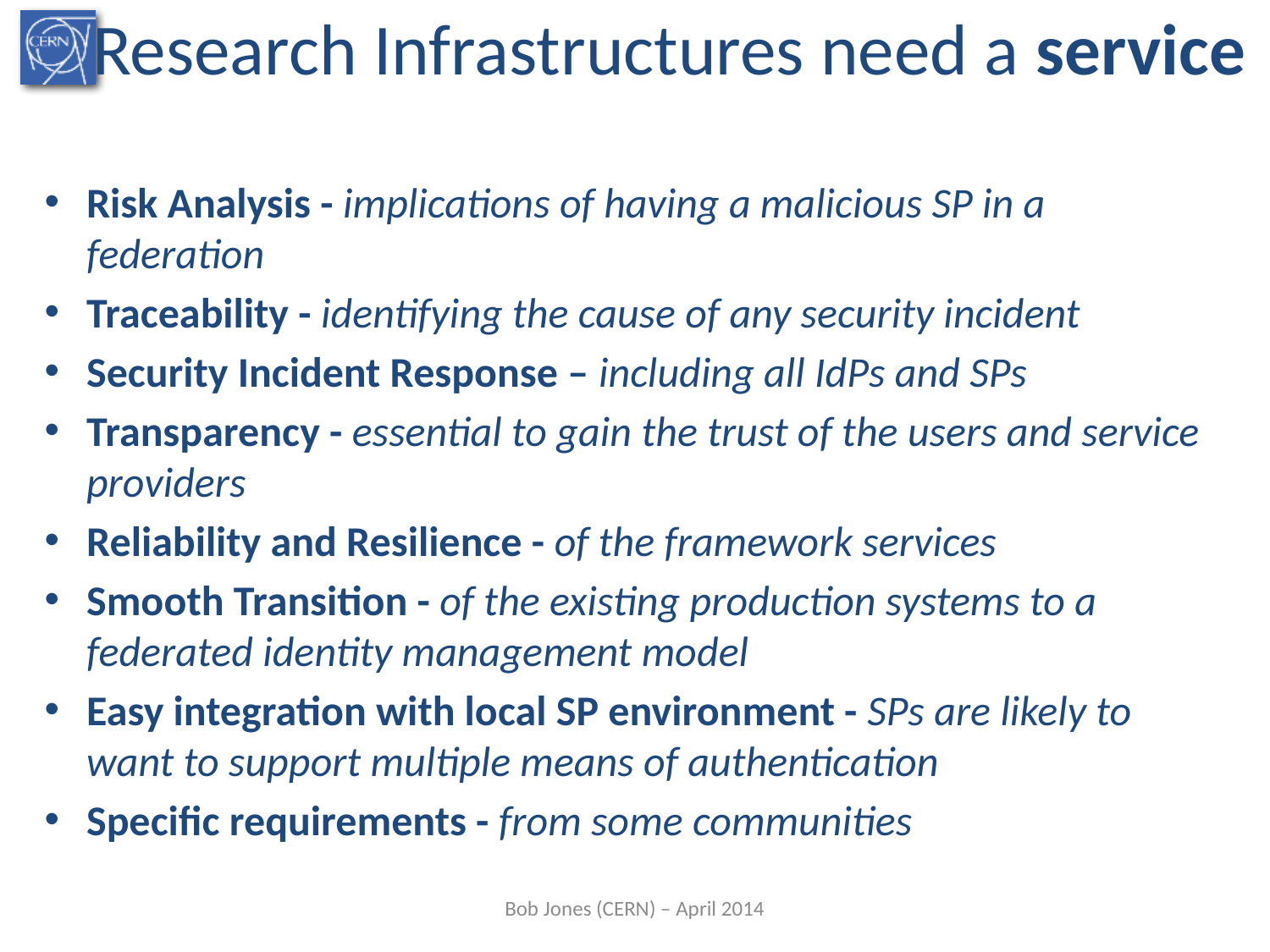

# Research Infrastructures need a service
Risk Analysis - implications of having a malicious SP in a federation
Traceability - identifying the cause of any security incident
Security Incident Response – including all IdPs and SPs
Transparency - essential to gain the trust of the users and service providers
Reliability and Resilience - of the framework services
Smooth Transition - of the existing production systems to a federated identity management model
Easy integration with local SP environment - SPs are likely to want to support multiple means of authentication
Specific requirements - from some communities
Bob Jones (CERN) – April 2014